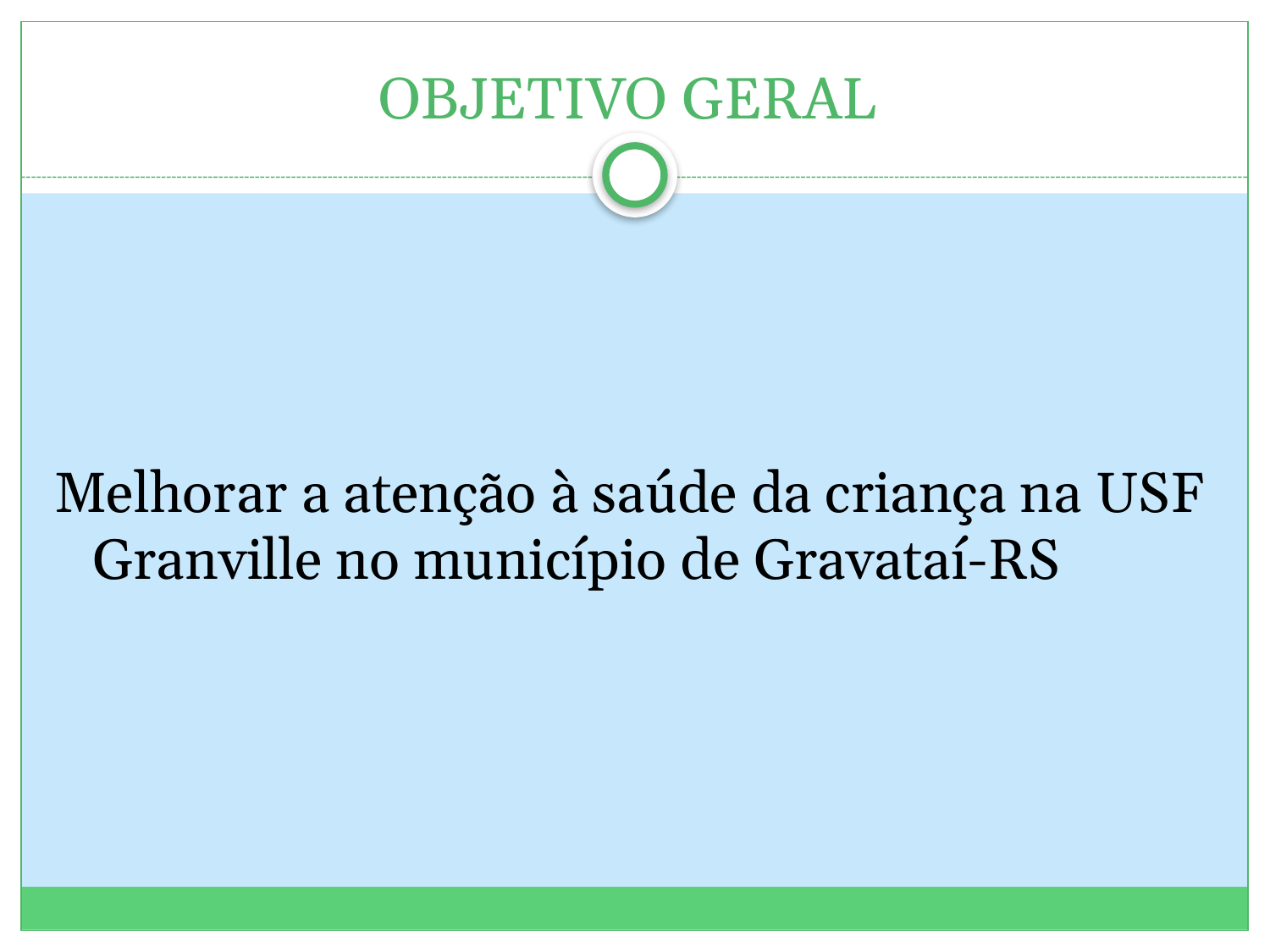

# OBJETIVO GERAL

Melhorar a atenção à saúde da criança na USF Granville no município de Gravataí-RS